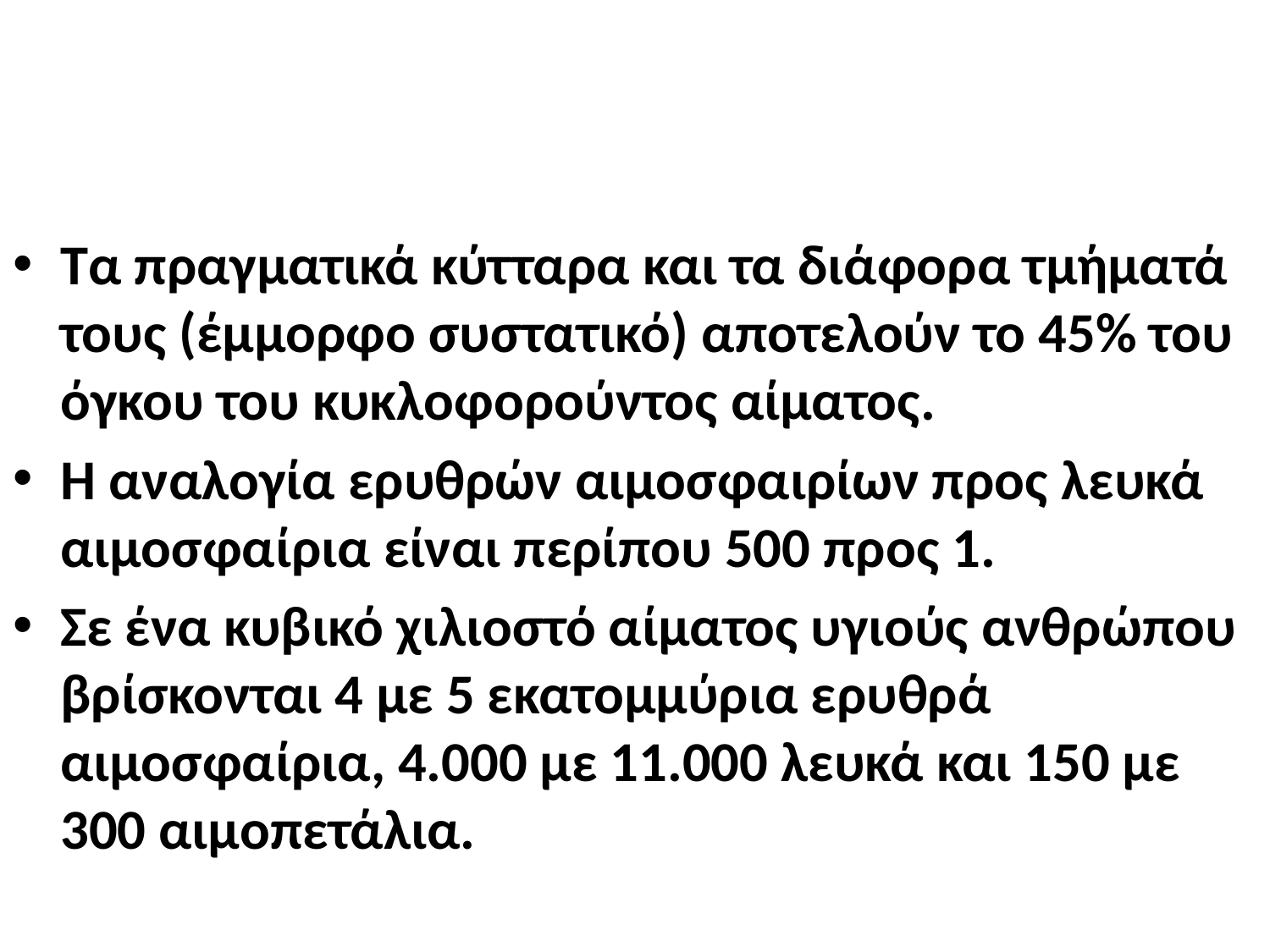

#
Τα πραγματικά κύτταρα και τα διάφορα τμήματά τους (έμμορφο συστατικό) αποτελούν το 45% του όγκου του κυκλοφορούντος αίματος.
Η αναλογία ερυθρών αιμοσφαιρίων προς λευκά αιμοσφαίρια είναι περίπου 500 προς 1.
Σε ένα κυβικό χιλιοστό αίματος υγιούς ανθρώπου βρίσκονται 4 με 5 εκατομμύρια ερυθρά αιμοσφαίρια, 4.000 με 11.000 λευκά και 150 με 300 αιμοπετάλια.